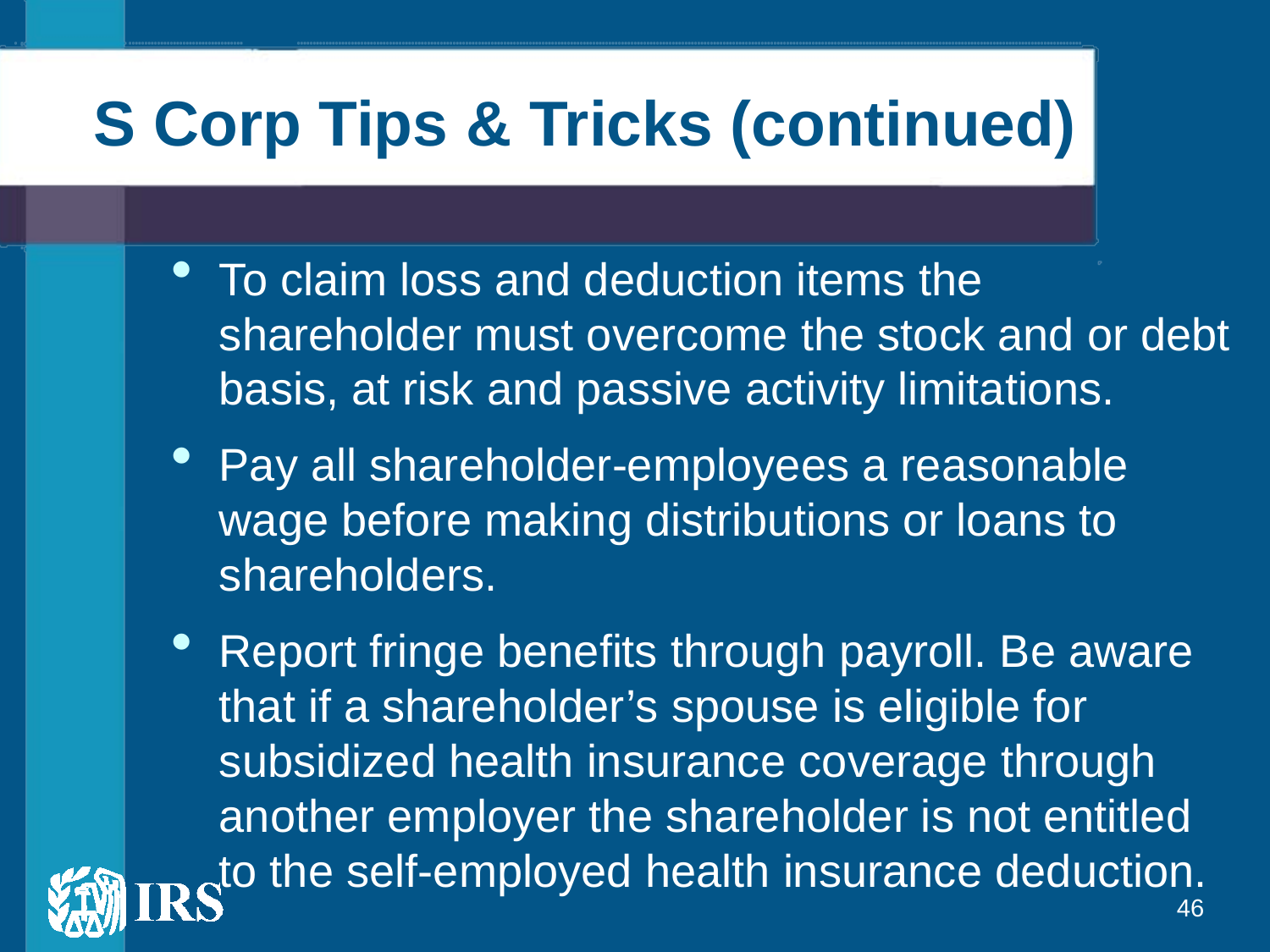

# S Corp Tips & Tricks (continued)
To claim loss and deduction items the shareholder must overcome the stock and or debt basis, at risk and passive activity limitations.
Pay all shareholder-employees a reasonable wage before making distributions or loans to shareholders.
Report fringe benefits through payroll. Be aware that if a shareholder’s spouse is eligible for subsidized health insurance coverage through another employer the shareholder is not entitled to the self-employed health insurance deduction.

46